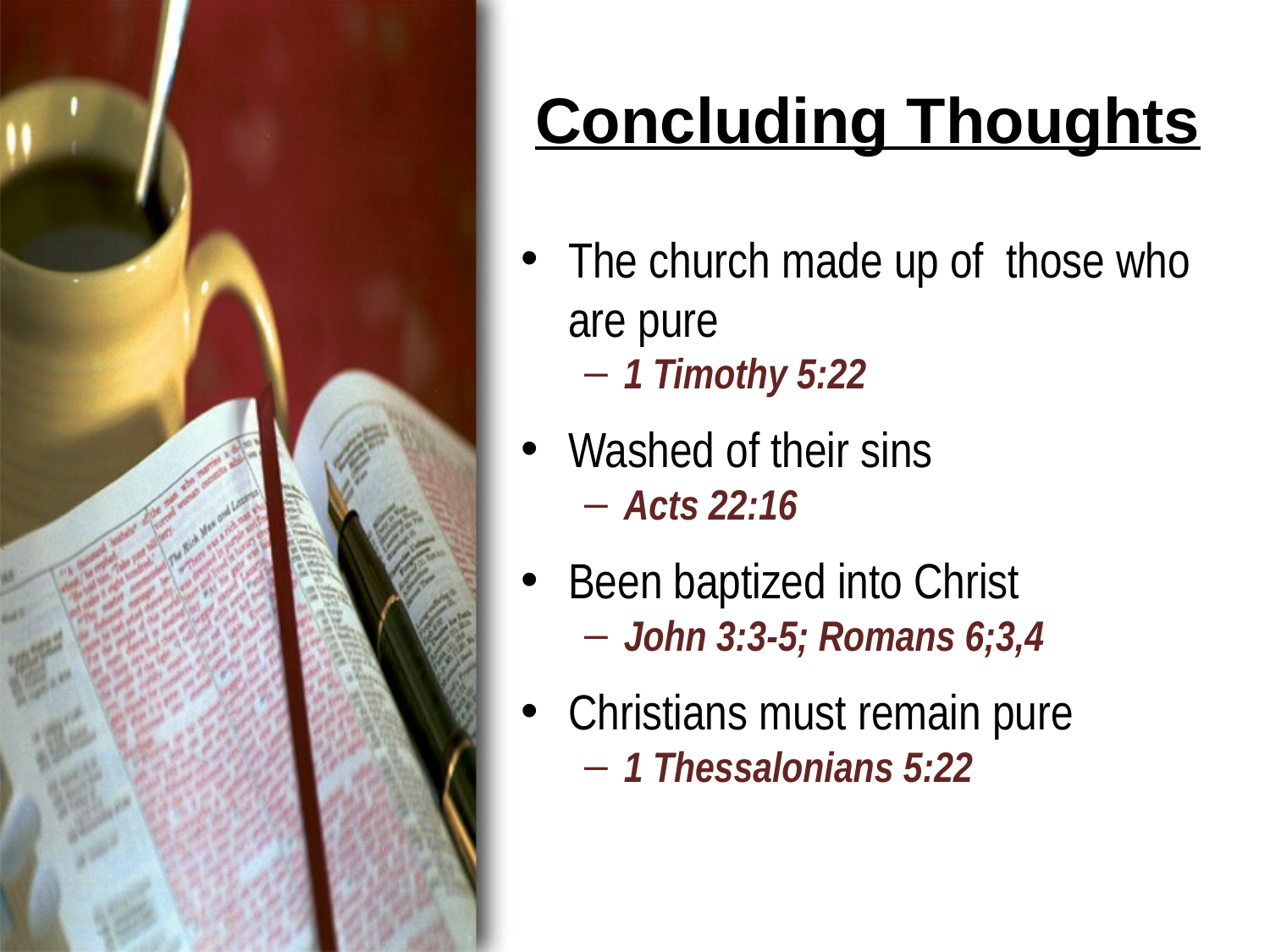

# Concluding Thoughts
The church made up of  those who are pure
1 Timothy 5:22
Washed of their sins
Acts 22:16
Been baptized into Christ
John 3:3-5; Romans 6;3,4
Christians must remain pure
1 Thessalonians 5:22